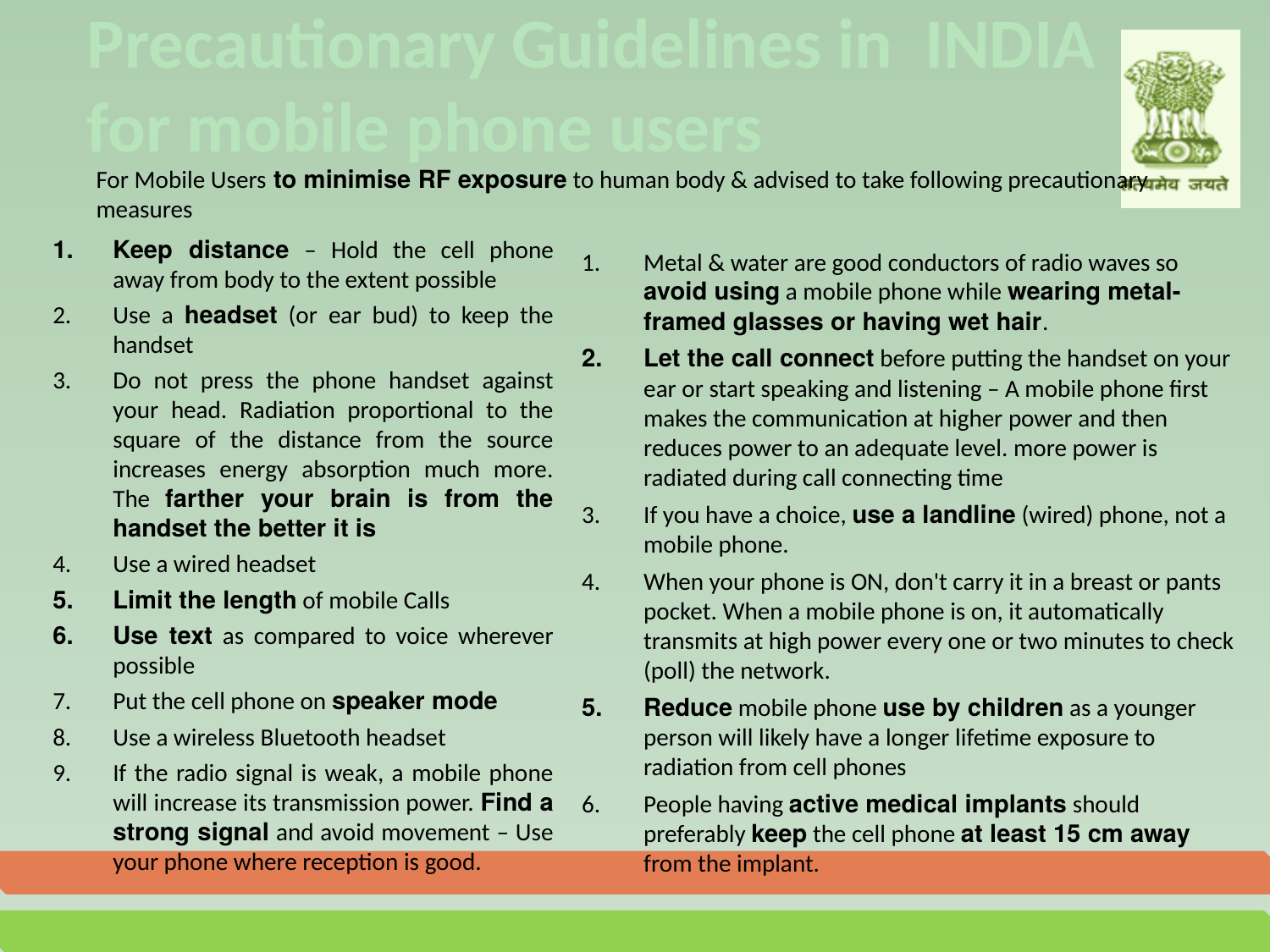

# Precautionary Guidelines in  INDIA for mobile phone users
For Mobile Users to minimise RF exposure to human body & advised to take following precautionary measures
Keep distance – Hold the cell phone away from body to the extent possible
Use a headset (or ear bud) to keep the handset
Do not press the phone handset against your head. Radiation proportional to the square of the distance from the source increases energy absorption much more. The farther your brain is from the handset the better it is
Use a wired headset
Limit the length of mobile Calls
Use text as compared to voice wherever possible
Put the cell phone on speaker mode
Use a wireless Bluetooth headset
If the radio signal is weak, a mobile phone will increase its transmission power. Find a strong signal and avoid movement – Use your phone where reception is good.
Metal & water are good conductors of radio waves so avoid using a mobile phone while wearing metal-framed glasses or having wet hair.
Let the call connect before putting the handset on your ear or start speaking and listening – A mobile phone first makes the communication at higher power and then reduces power to an adequate level. more power is radiated during call connecting time
If you have a choice, use a landline (wired) phone, not a mobile phone.
When your phone is ON, don't carry it in a breast or pants pocket. When a mobile phone is on, it automatically transmits at high power every one or two minutes to check (poll) the network.
Reduce mobile phone use by children as a younger person will likely have a longer lifetime exposure to radiation from cell phones
People having active medical implants should preferably keep the cell phone at least 15 cm away from the implant.